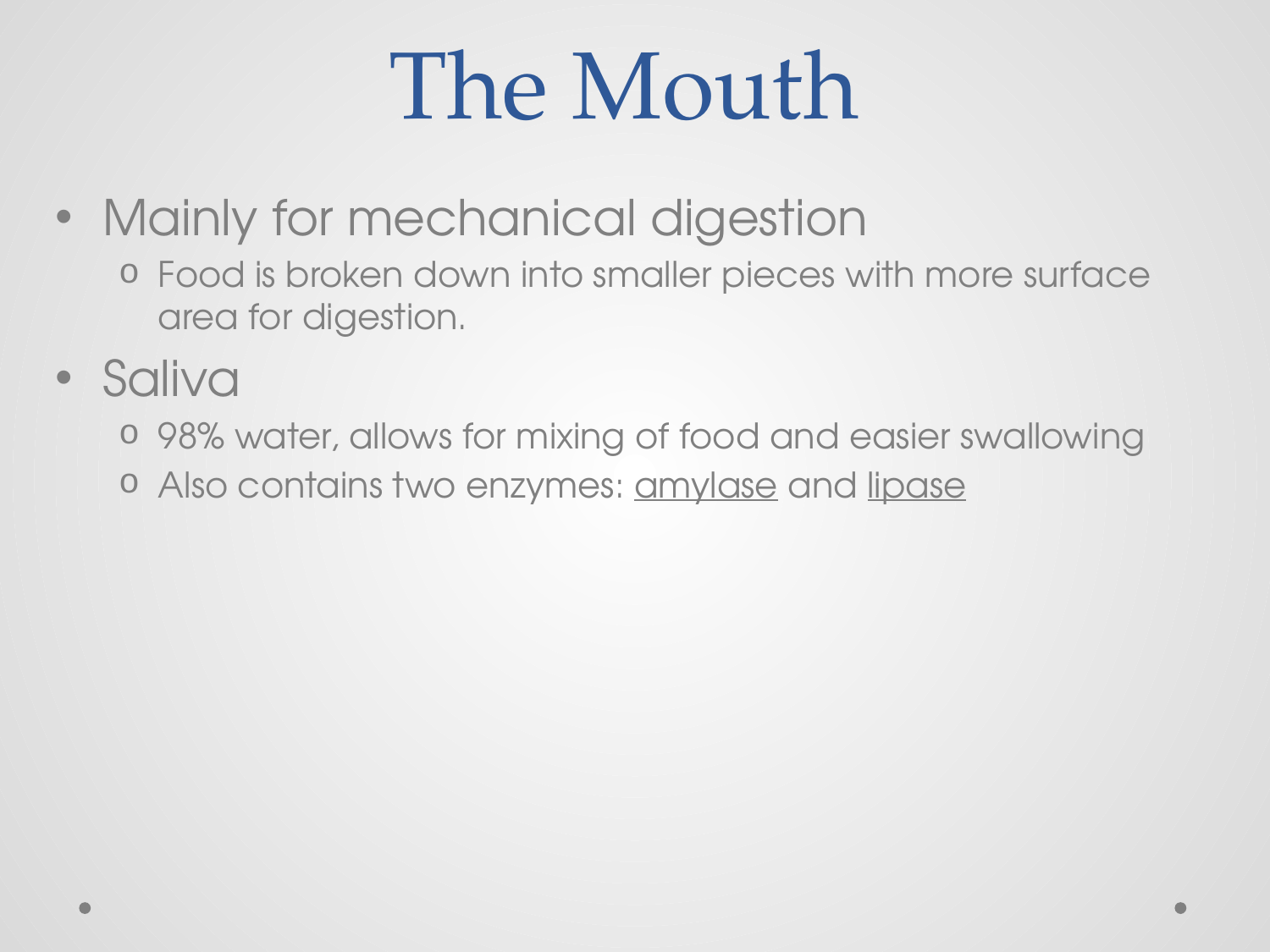

# The Mouth
Mainly for mechanical digestion
Food is broken down into smaller pieces with more surface area for digestion.
Saliva
98% water, allows for mixing of food and easier swallowing
Also contains two enzymes: amylase and lipase